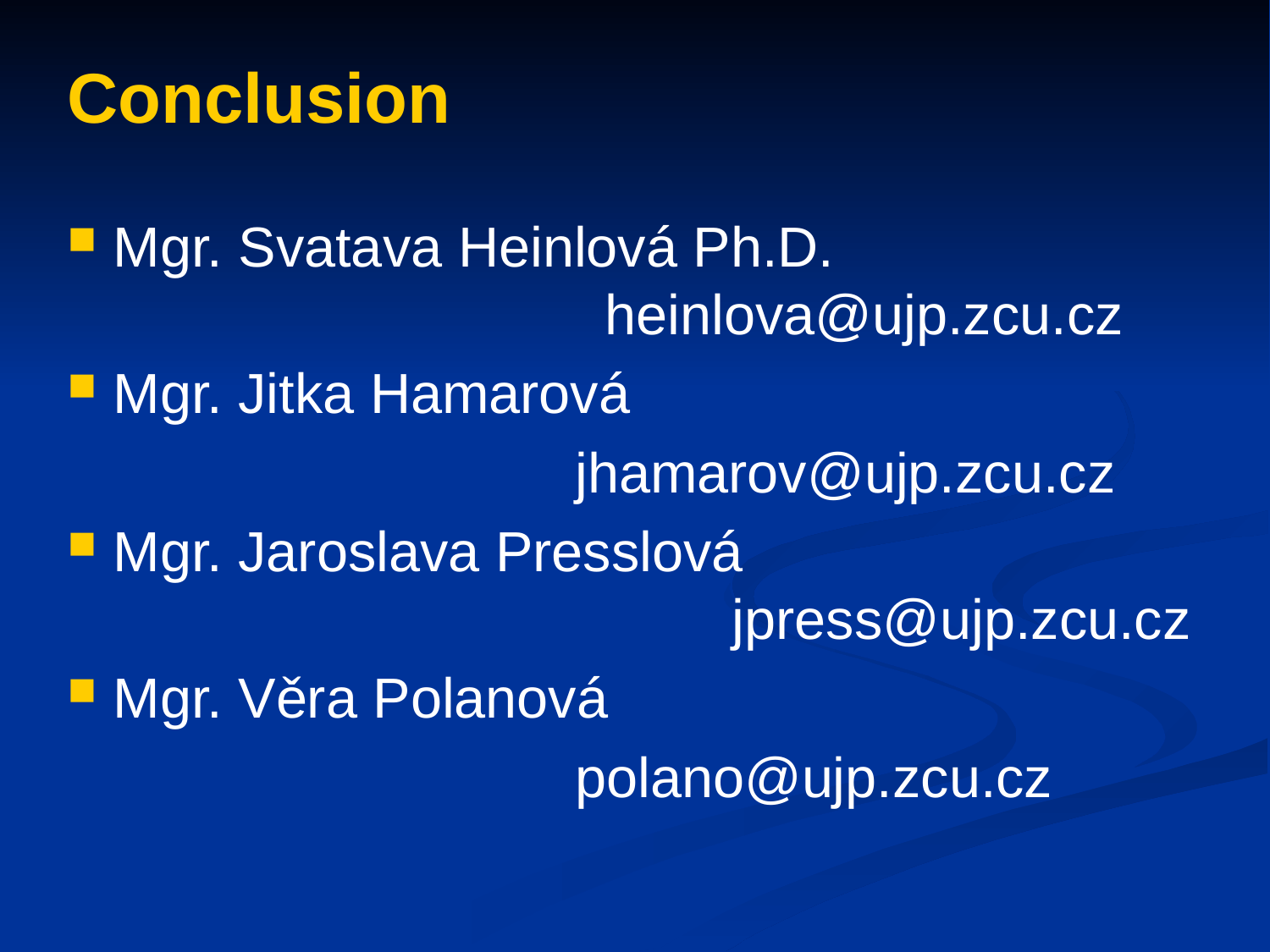

Conclusion

 Mgr. Svatava Heinlová Ph.D. 							heinlova@ujp.zcu.cz
 Mgr. Jitka Hamarová
				jhamarov@ujp.zcu.cz
 Mgr. Jaroslava Presslová  								jpress@ujp.zcu.cz
 Mgr. Věra Polanová
				polano@ujp.zcu.cz